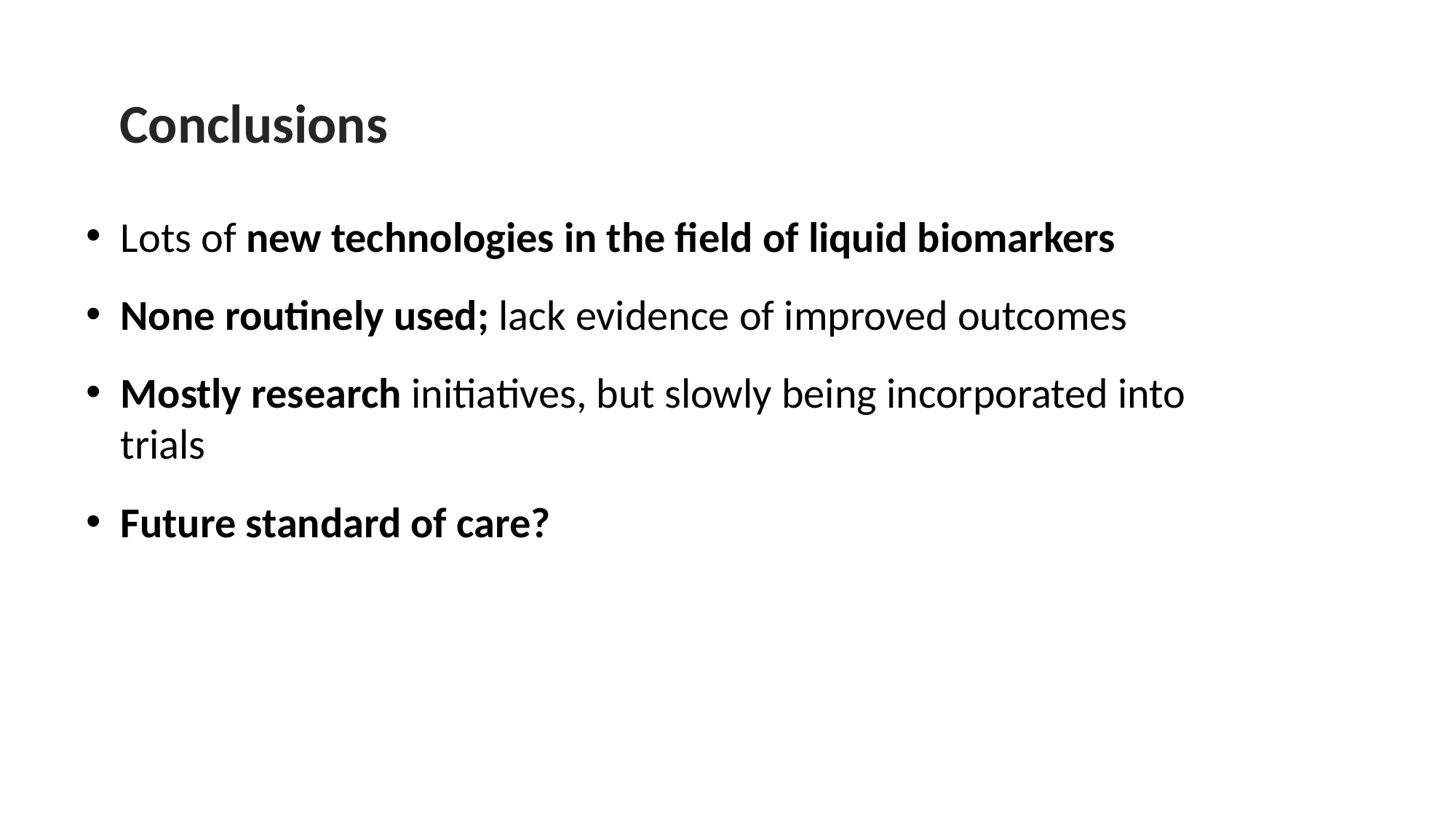

Conclusions
Lots of new technologies in the field of liquid biomarkers
None routinely used; lack evidence of improved outcomes
Mostly research initiatives, but slowly being incorporated into trials
Future standard of care?